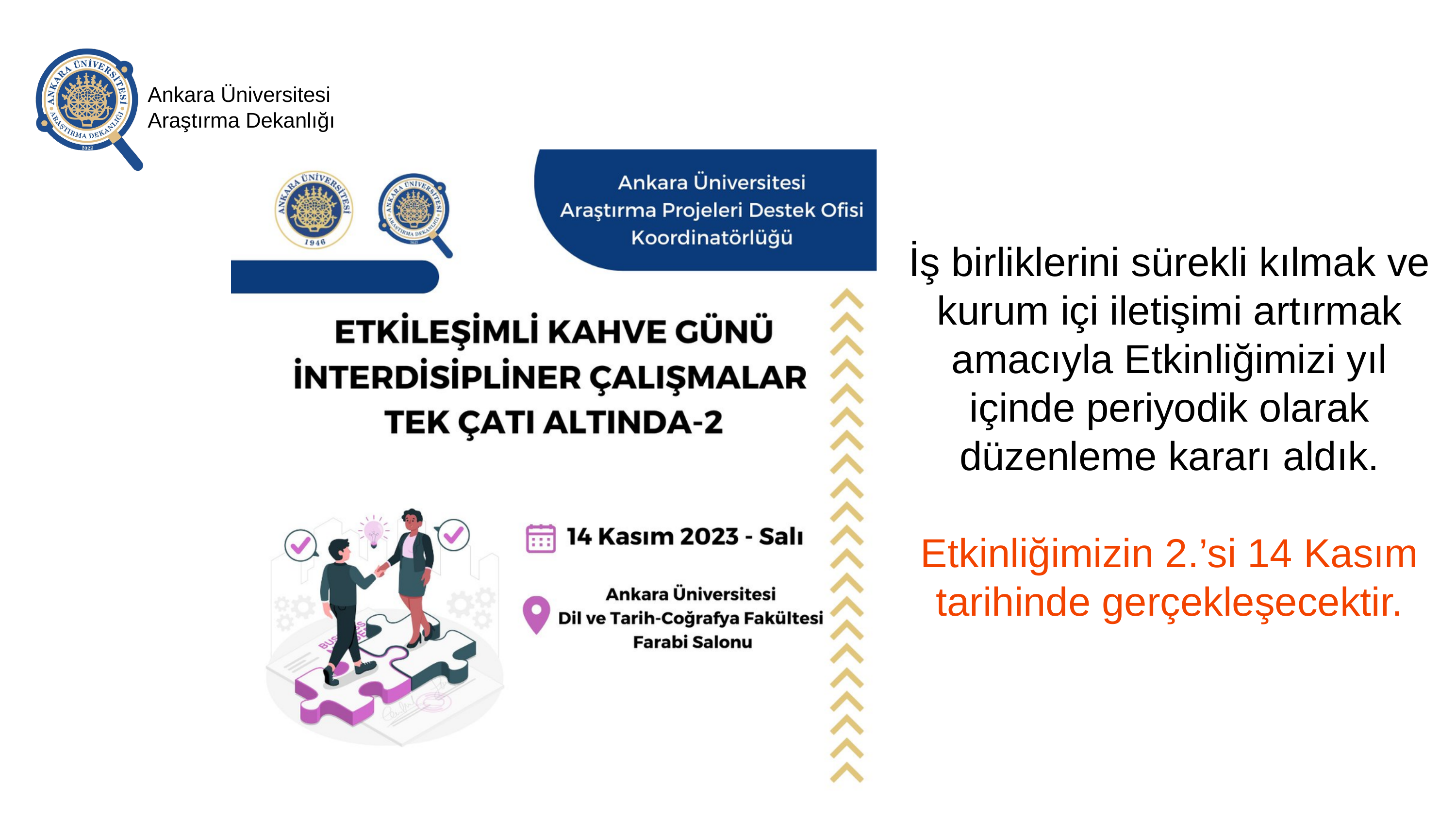

Ankara Üniversitesi Araştırma Dekanlığı

İş birliklerini sürekli kılmak ve kurum içi iletişimi artırmak amacıyla Etkinliğimizi yıl içinde periyodik olarak düzenleme kararı aldık.

Etkinliğimizin 2.’si 14 Kasım tarihinde gerçekleşecektir.